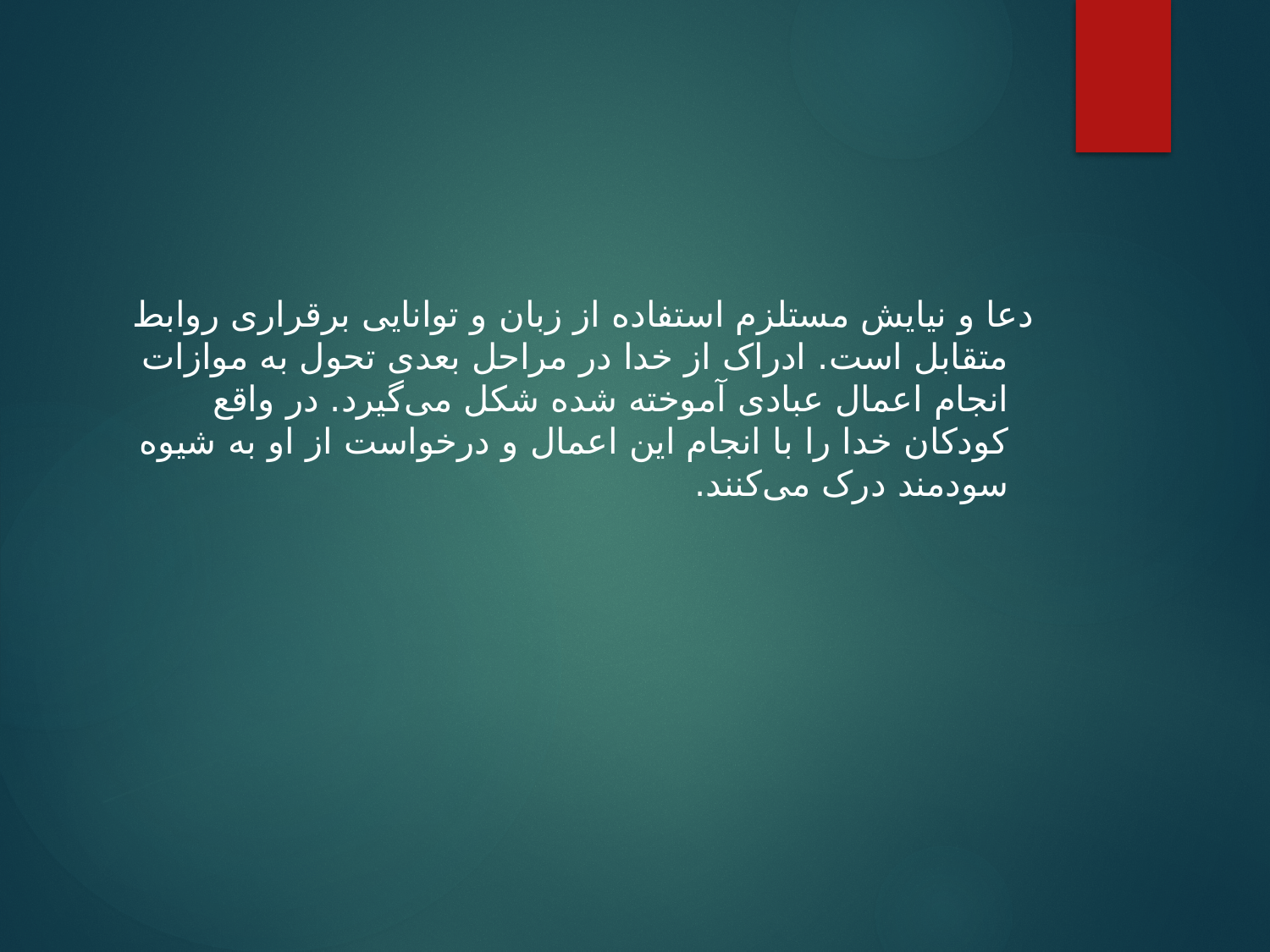

#
دعا و نیایش مستلزم استفاده از زبان و توانایی برقراری روابط متقابل است. ادراک از خدا در مراحل بعدی تحول به موازات انجام اعمال عبادی آموخته شده شکل می‌گیرد. در واقع کودکان خدا را با انجام این اعمال و درخواست از او به شیوه سودمند درک می‌کنند.